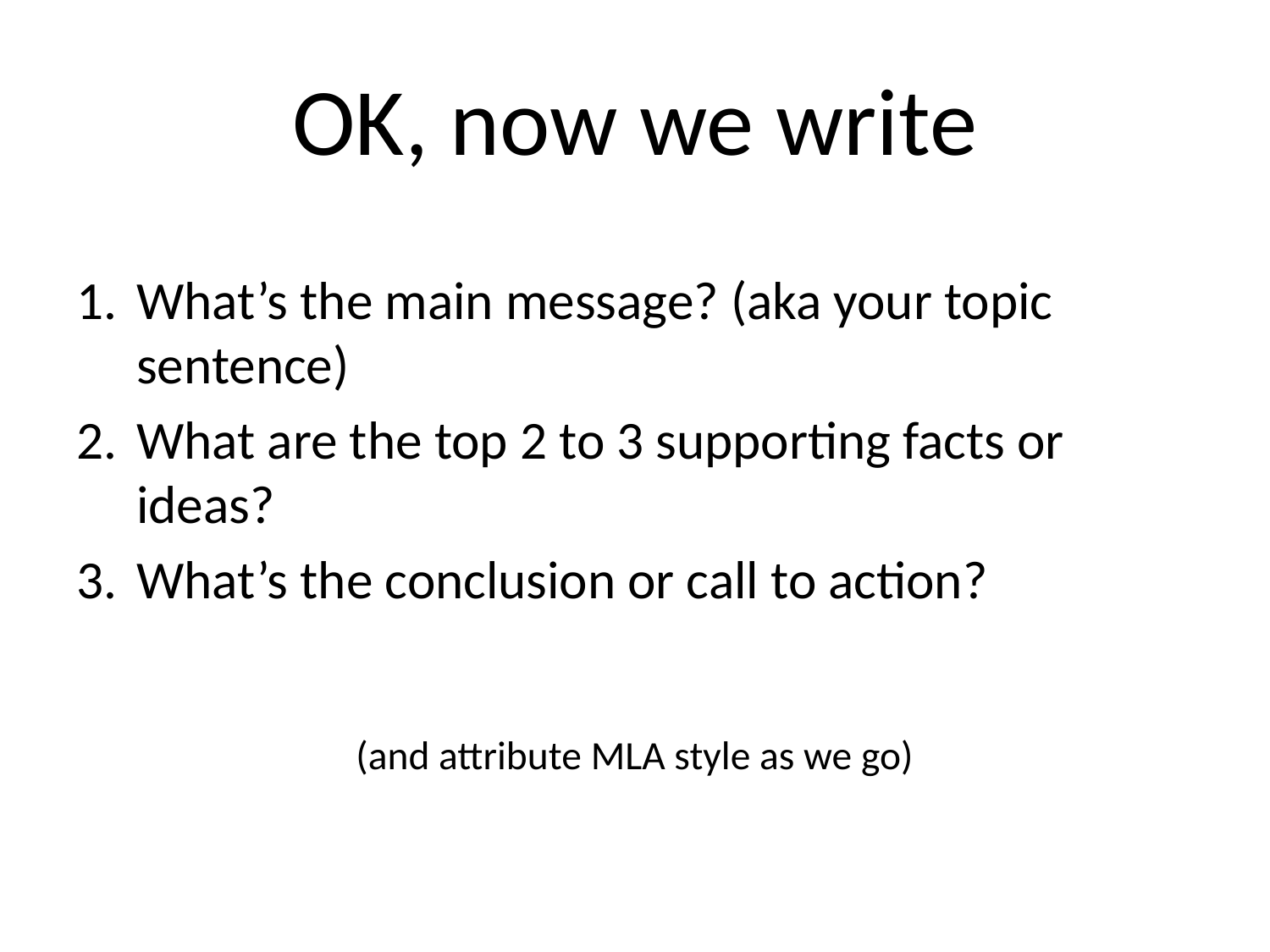

# OK, now we write

What’s the main message? (aka your topic sentence)
What are the top 2 to 3 supporting facts or ideas?
What’s the conclusion or call to action?

(and attribute MLA style as we go)